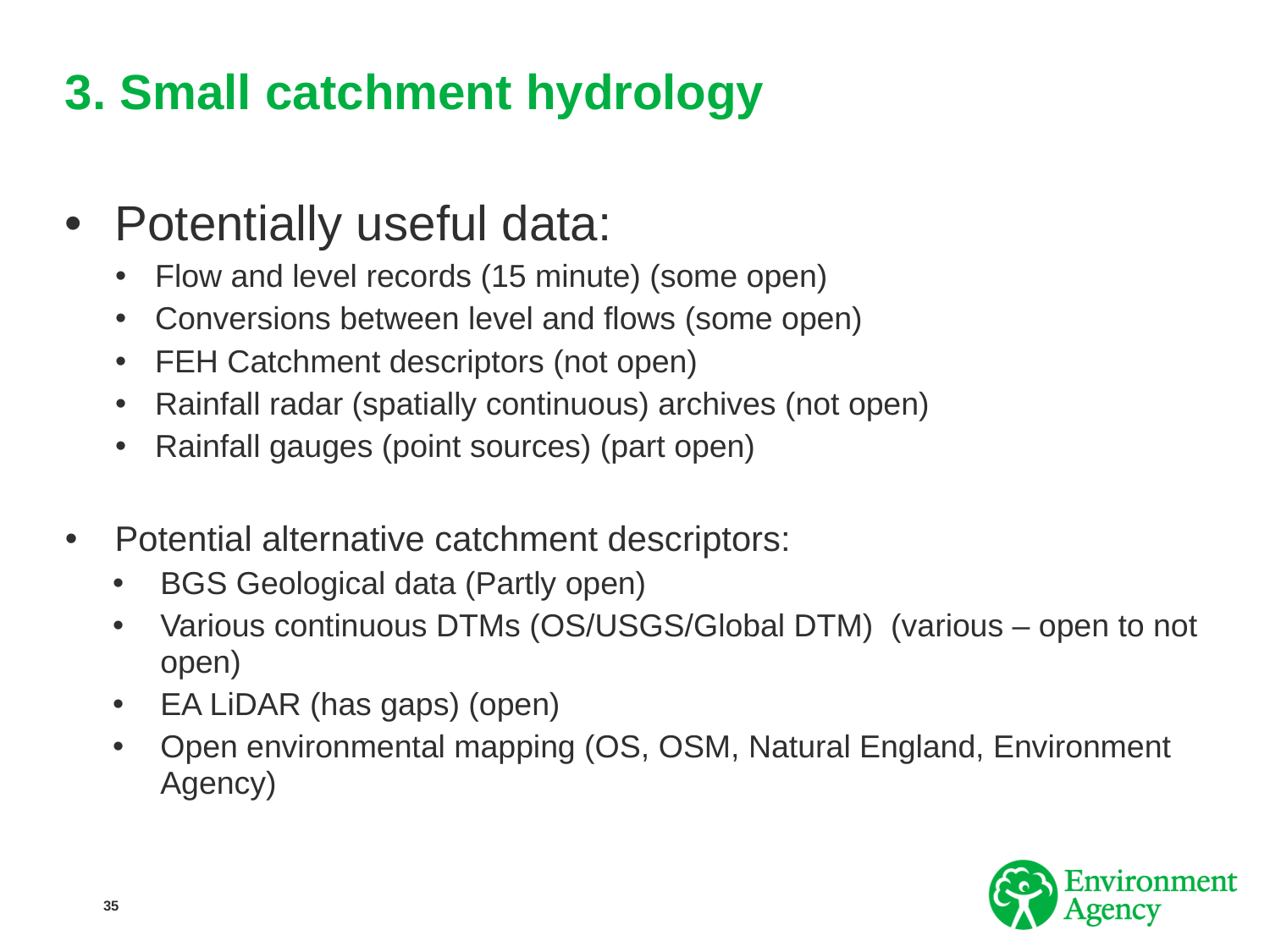

# 3. Small catchment hydrology
Potentially useful data:
Flow and level records (15 minute) (some open)
Conversions between level and flows (some open)
FEH Catchment descriptors (not open)
Rainfall radar (spatially continuous) archives (not open)
Rainfall gauges (point sources) (part open)

Potential alternative catchment descriptors:
BGS Geological data (Partly open)
Various continuous DTMs (OS/USGS/Global DTM)  (various – open to not open)
EA LiDAR (has gaps) (open)
Open environmental mapping (OS, OSM, Natural England, Environment Agency)

35